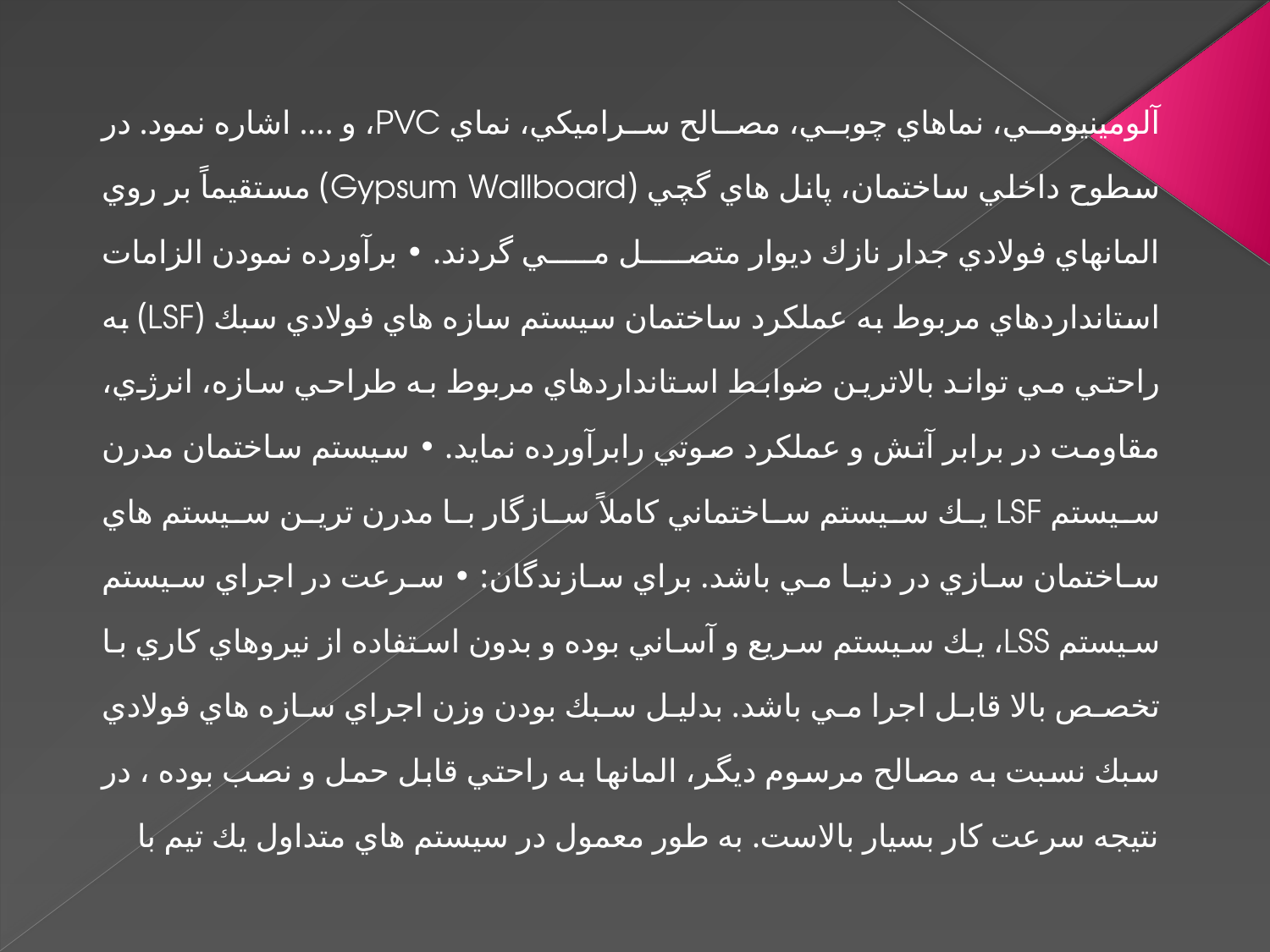

آلومينيومي، نماهاي چوبي، مصالح سراميكي، نماي PVC، و .... اشاره نمود. در سطوح داخلي ساختمان، پانل هاي گچي (Gypsum Wallboard) مستقيماً بر روي المانهاي فولادي جدار نازك ديوار متصل مي گردند. • برآورده نمودن الزامات استانداردهاي مربوط به عملكرد ساختمان سيستم سازه هاي فولادي سبك (LSF) به راحتي مي تواند بالاترين ضوابط استانداردهاي مربوط به طراحي سازه، انرژي، مقاومت در برابر آتش و عملكرد صوتي رابرآورده نمايد. • سيستم ساختمان مدرن سيستم LSF يك سيستم ساختماني كاملاً سازگار با مدرن ترين سيستم هاي ساختمان سازي در دنيا مي باشد. براي سازندگان: • سرعت در اجراي سيستم سيستم LSS، يك سيستم سريع و آساني بوده و بدون استفاده از نيروهاي كاري با تخصص بالا قابل اجرا مي باشد. بدليل سبك بودن وزن اجراي سازه هاي فولادي سبك نسبت به مصالح مرسوم ديگر، المانها به راحتي قابل حمل و نصب بوده ، در نتيجه سرعت كار بسيار بالاست. به طور معمول در سيستم هاي متداول يك تيم با